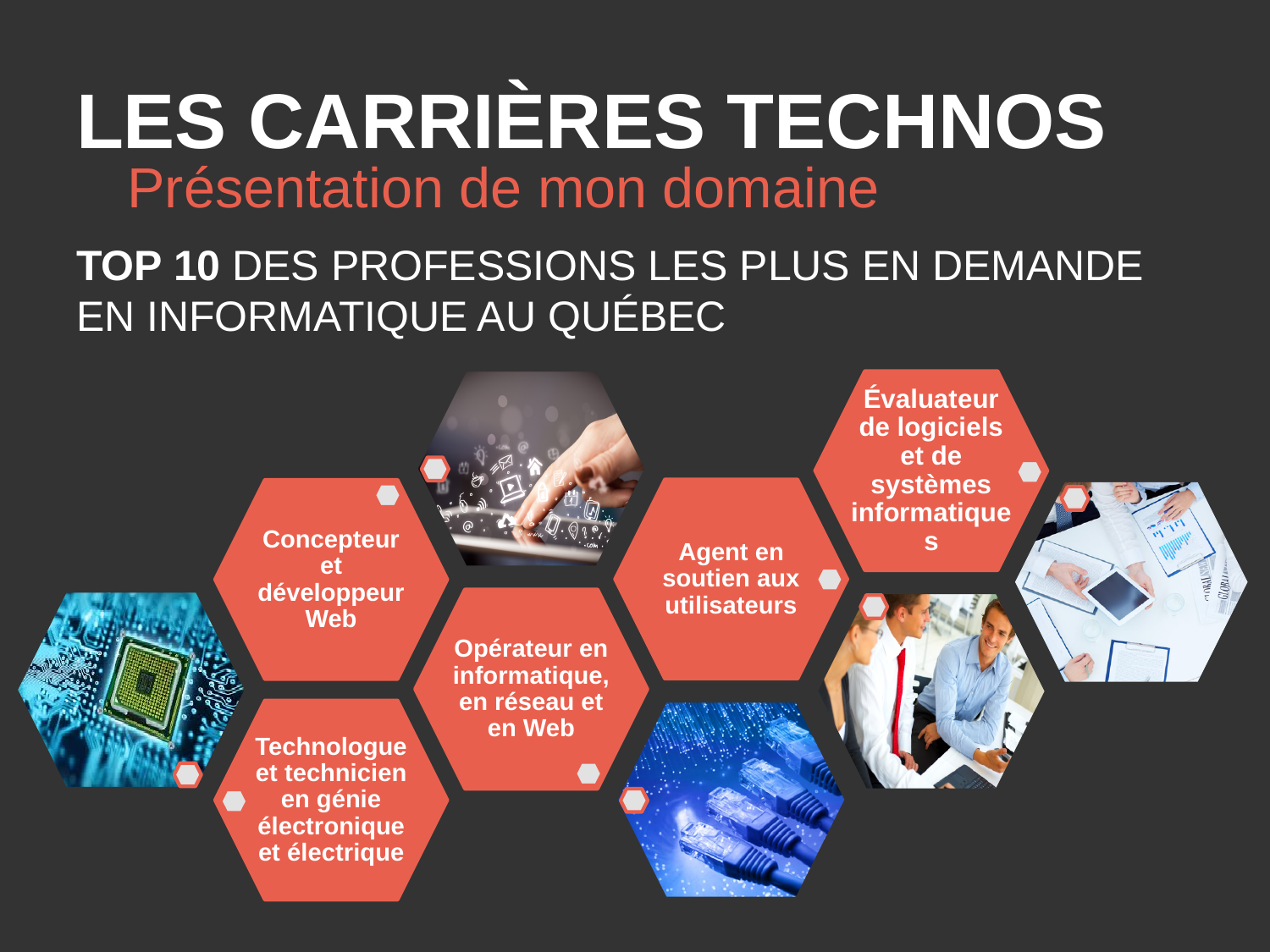

# LES CARRIÈRES TECHNOS
Présentation de mon domaine
TOP 10 DES PROFESSIONS LES PLUS EN DEMANDE EN INFORMATIQUE AU QUÉBEC
Technologue et technicien en génie électronique et électrique
Opérateur en informatique, en réseau et en Web
Concepteur et développeur Web
Agent en soutien aux utilisateurs
Évaluateur de logiciels et de systèmes informatiques